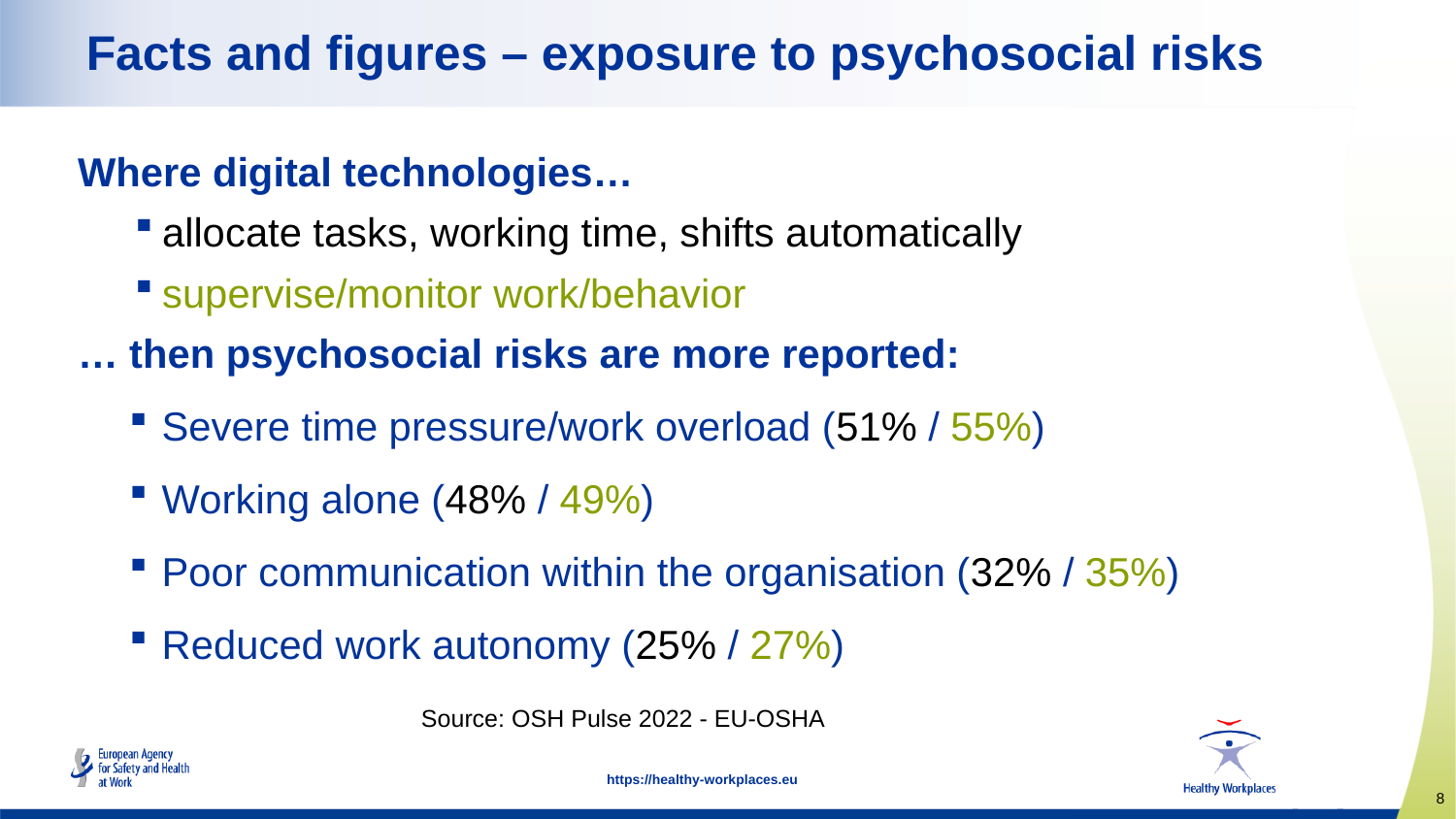

# Facts and figures – exposure to psychosocial risks
Where digital technologies…
allocate tasks, working time, shifts automatically
supervise/monitor work/behavior
… then psychosocial risks are more reported:
 Severe time pressure/work overload (51% / 55%)
 Working alone (48% / 49%)
 Poor communication within the organisation (32% / 35%)
 Reduced work autonomy (25% / 27%)
Source: OSH Pulse 2022 - EU-OSHA